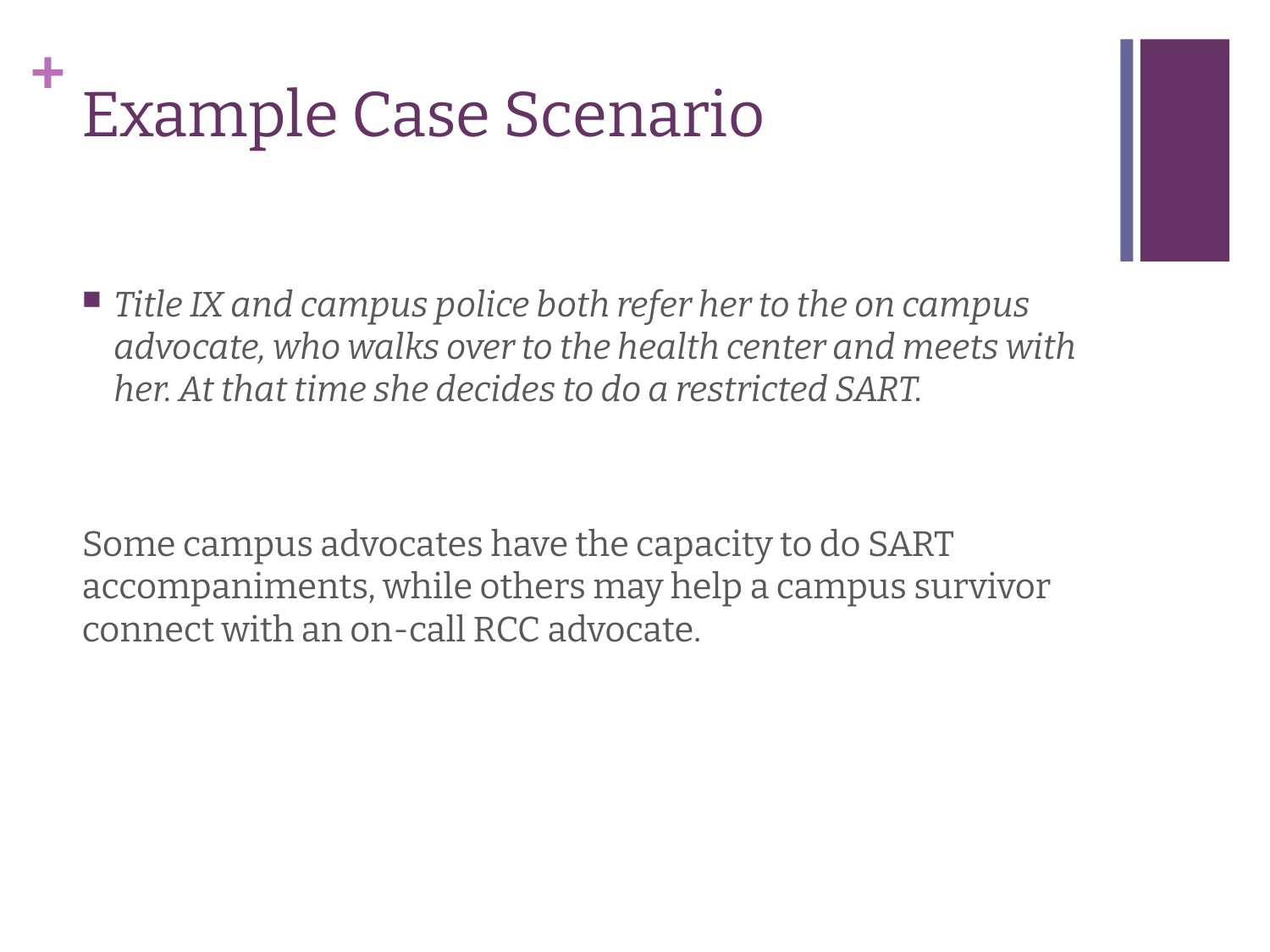

# Example Case Scenario
Title IX and campus police both refer her to the on campus advocate, who walks over to the health center and meets with her. At that time she decides to do a restricted SART.

Some campus advocates have the capacity to do SART accompaniments, while others may help a campus survivor connect with an on-call RCC advocate.